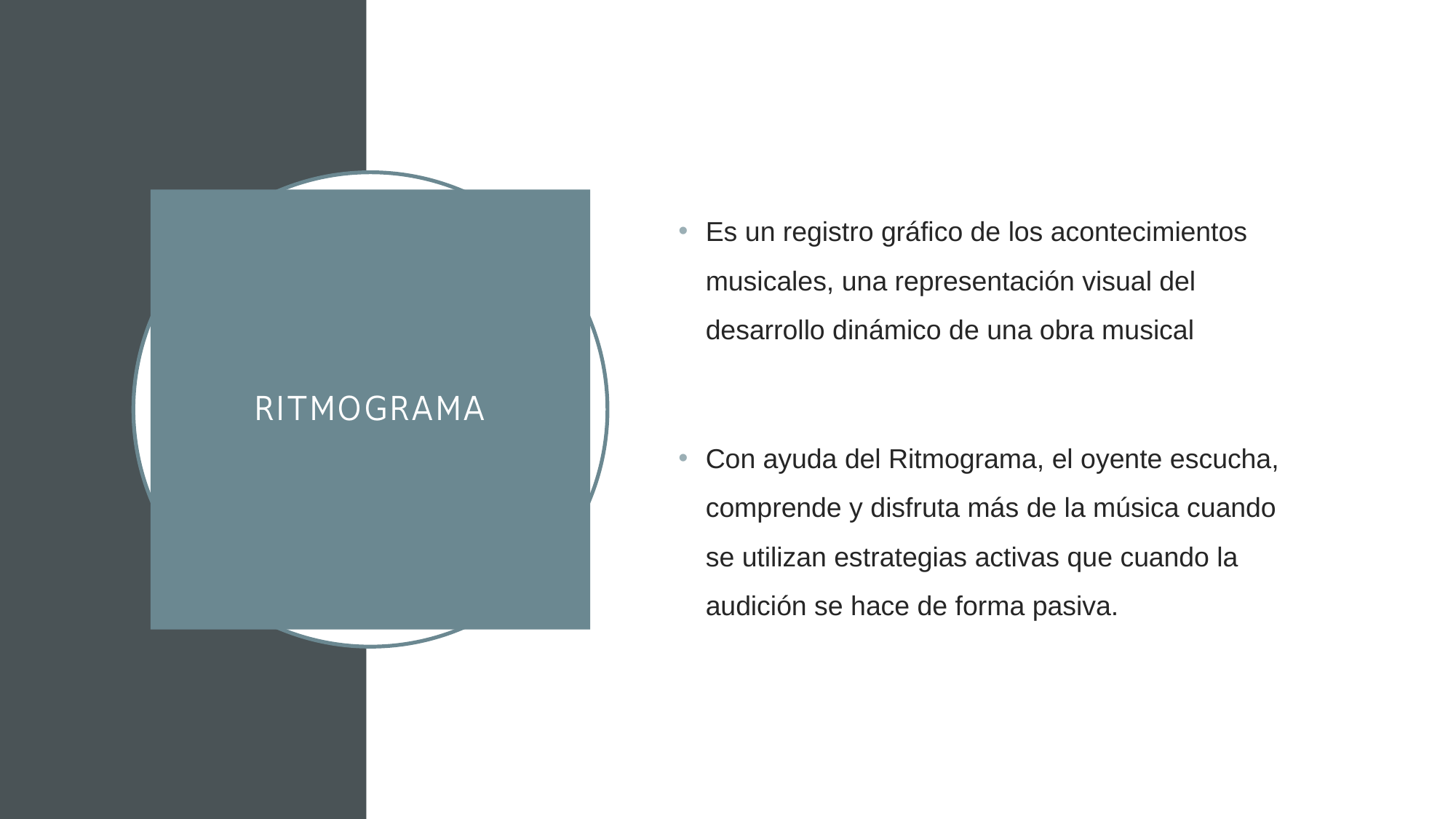

Es un registro gráfico de los acontecimientos musicales, una representación visual del desarrollo dinámico de una obra musical

Con ayuda del Ritmograma, el oyente escucha, comprende y disfruta más de la música cuando se utilizan estrategias activas que cuando la audición se hace de forma pasiva.

# Ritmograma